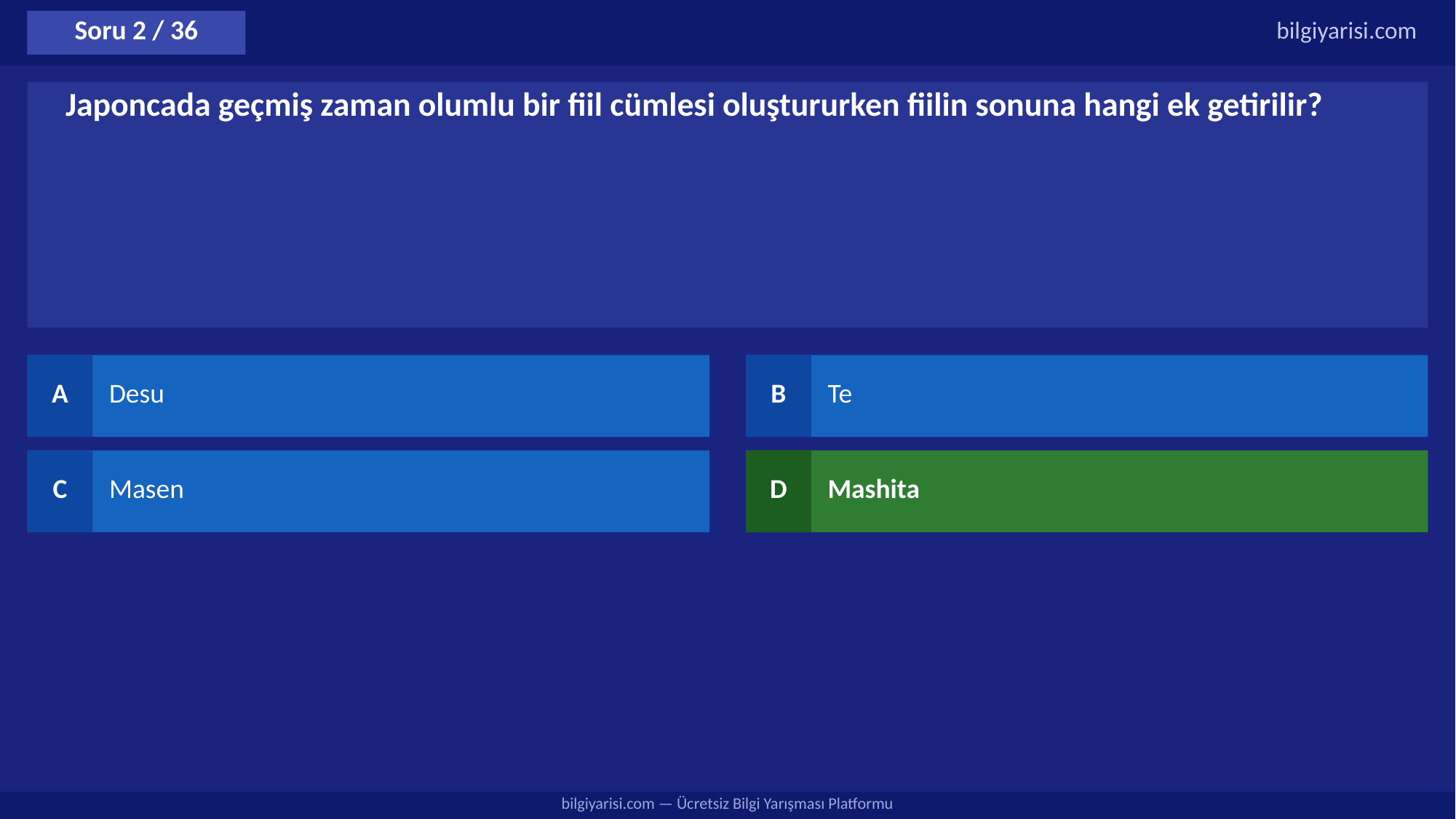

Soru 2 / 36
bilgiyarisi.com

Japoncada geçmiş zaman olumlu bir fiil cümlesi oluştururken fiilin sonuna hangi ek getirilir?

A
Desu

B
Te

C
Masen

D
Mashita
bilgiyarisi.com — Ücretsiz Bilgi Yarışması Platformu